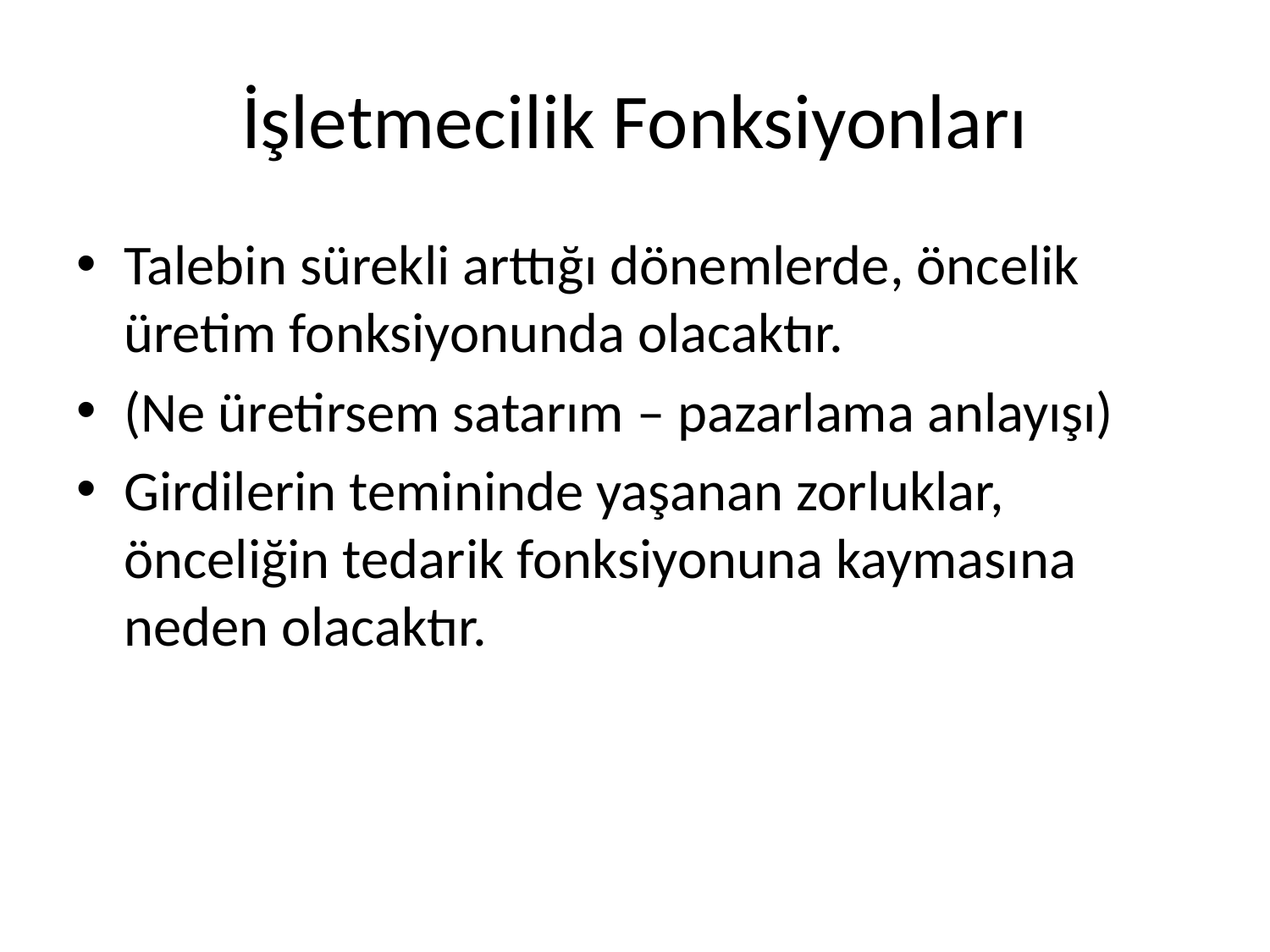

# İşletmecilik Fonksiyonları
Talebin sürekli arttığı dönemlerde, öncelik üretim fonksiyonunda olacaktır.
(Ne üretirsem satarım – pazarlama anlayışı)
Girdilerin temininde yaşanan zorluklar, önceliğin tedarik fonksiyonuna kaymasına neden olacaktır.